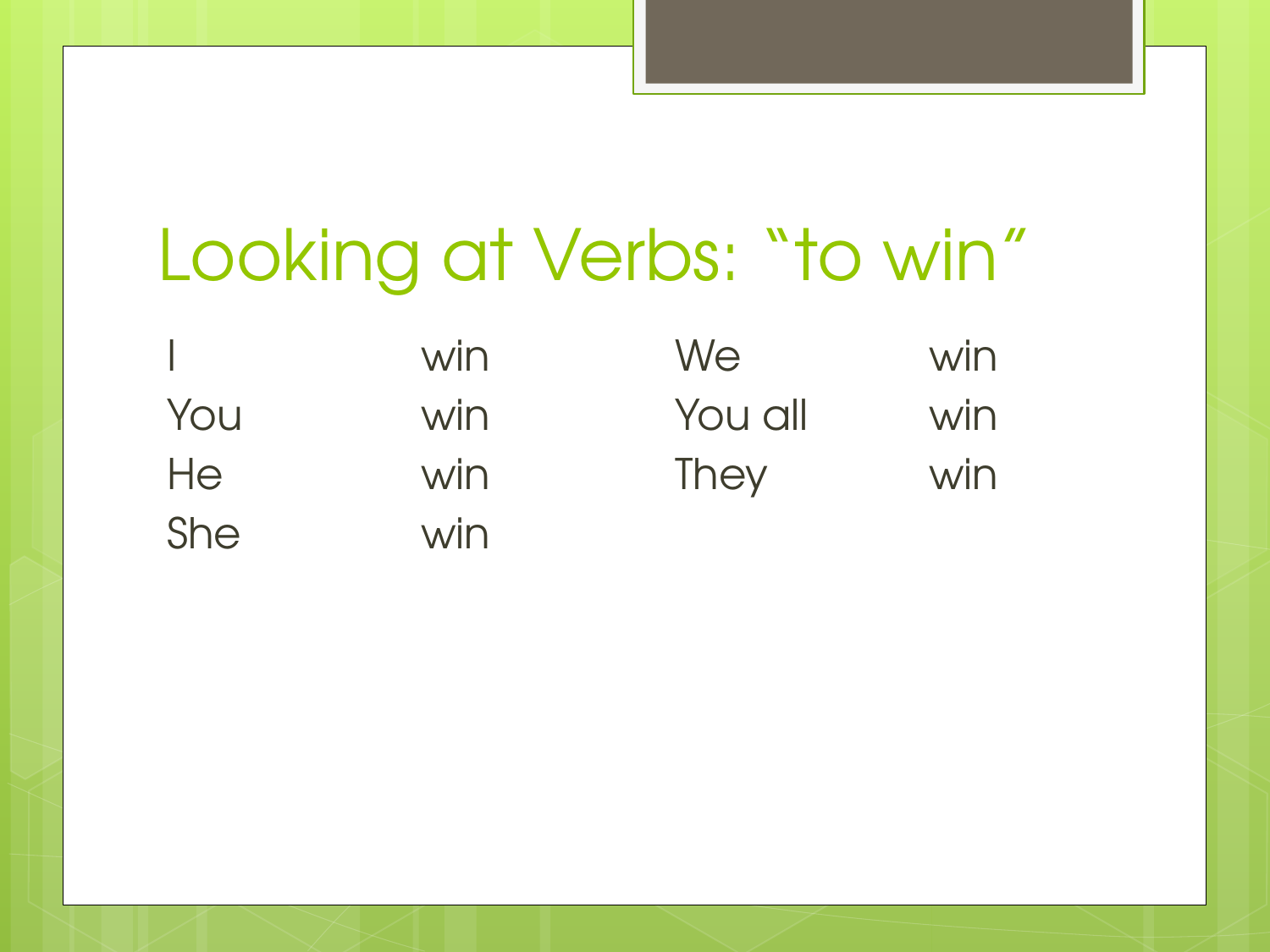

# Looking at Verbs: “to win”
I 		win		We 		win
You		win		You all 	win
He		win		They 		win
She		win